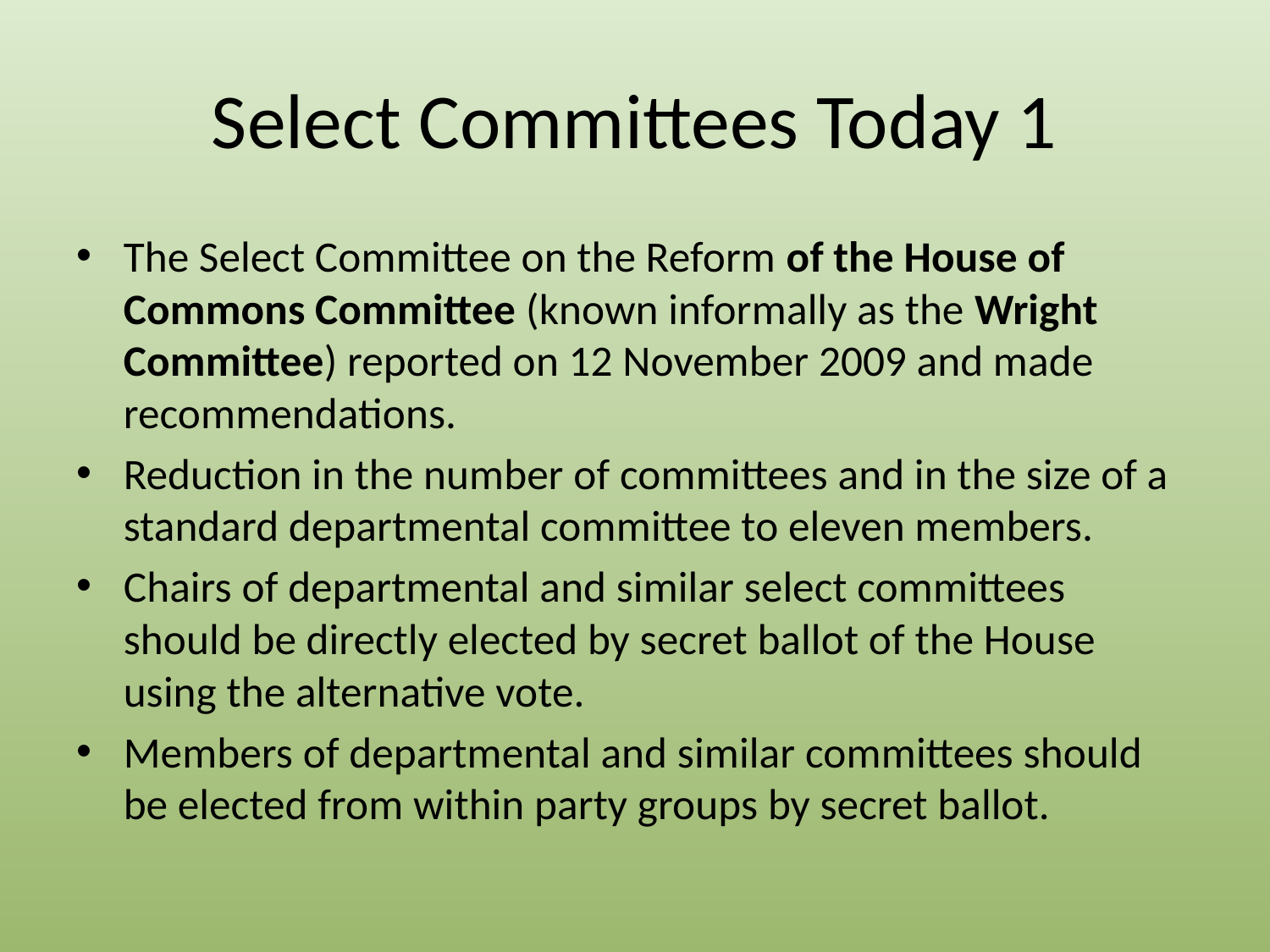

# Select Committees Today 1
The Select Committee on the Reform of the House of Commons Committee (known informally as the Wright Committee) reported on 12 November 2009 and made recommendations.
Reduction in the number of committees and in the size of a standard departmental committee to eleven members.
Chairs of departmental and similar select committees should be directly elected by secret ballot of the House using the alternative vote.
Members of departmental and similar committees should be elected from within party groups by secret ballot.